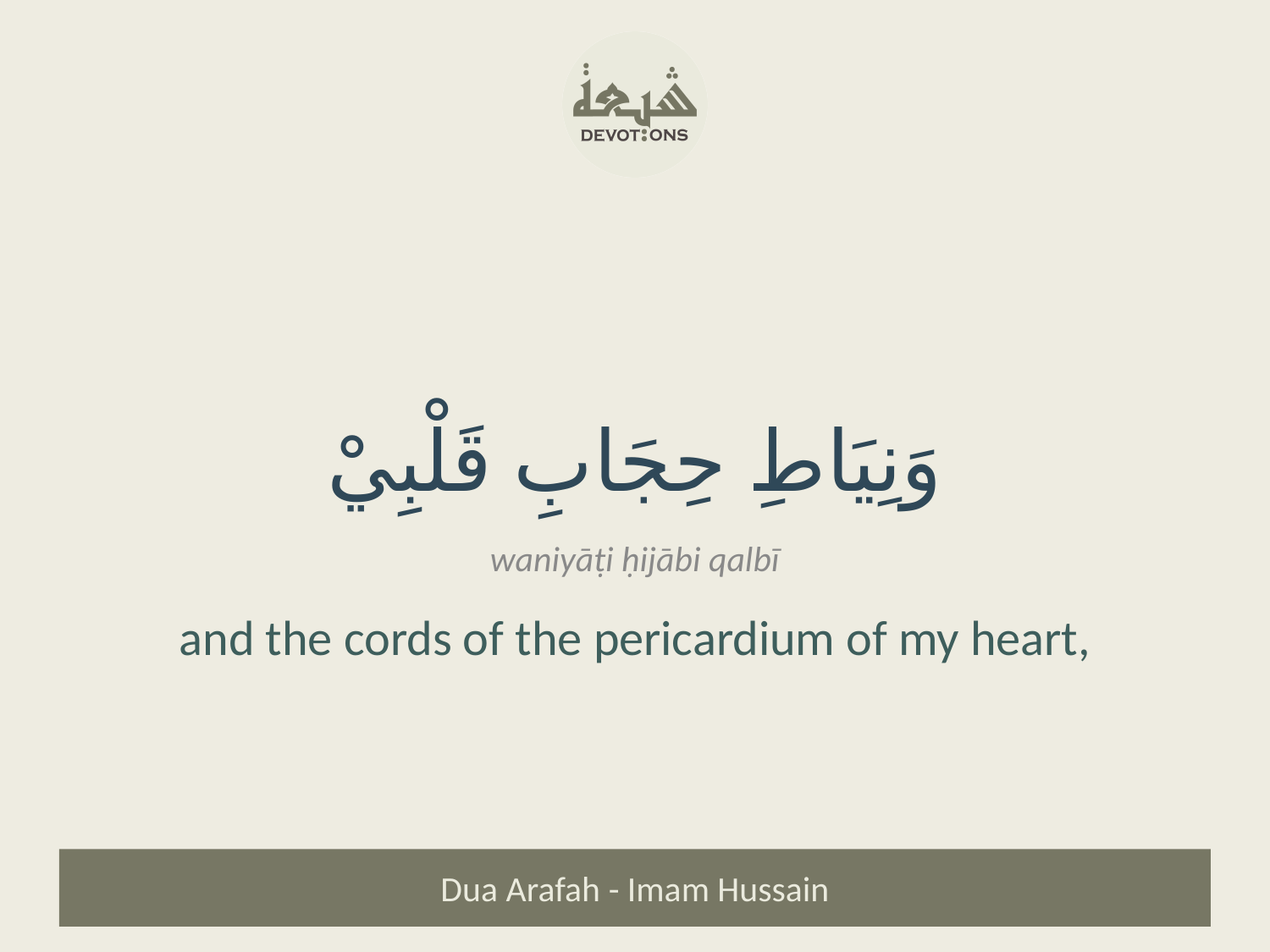

وَنِيَاطِ حِجَابِ قَلْبِيْ
waniyāṭi ḥijābi qalbī
and the cords of the pericardium of my heart,
Dua Arafah - Imam Hussain